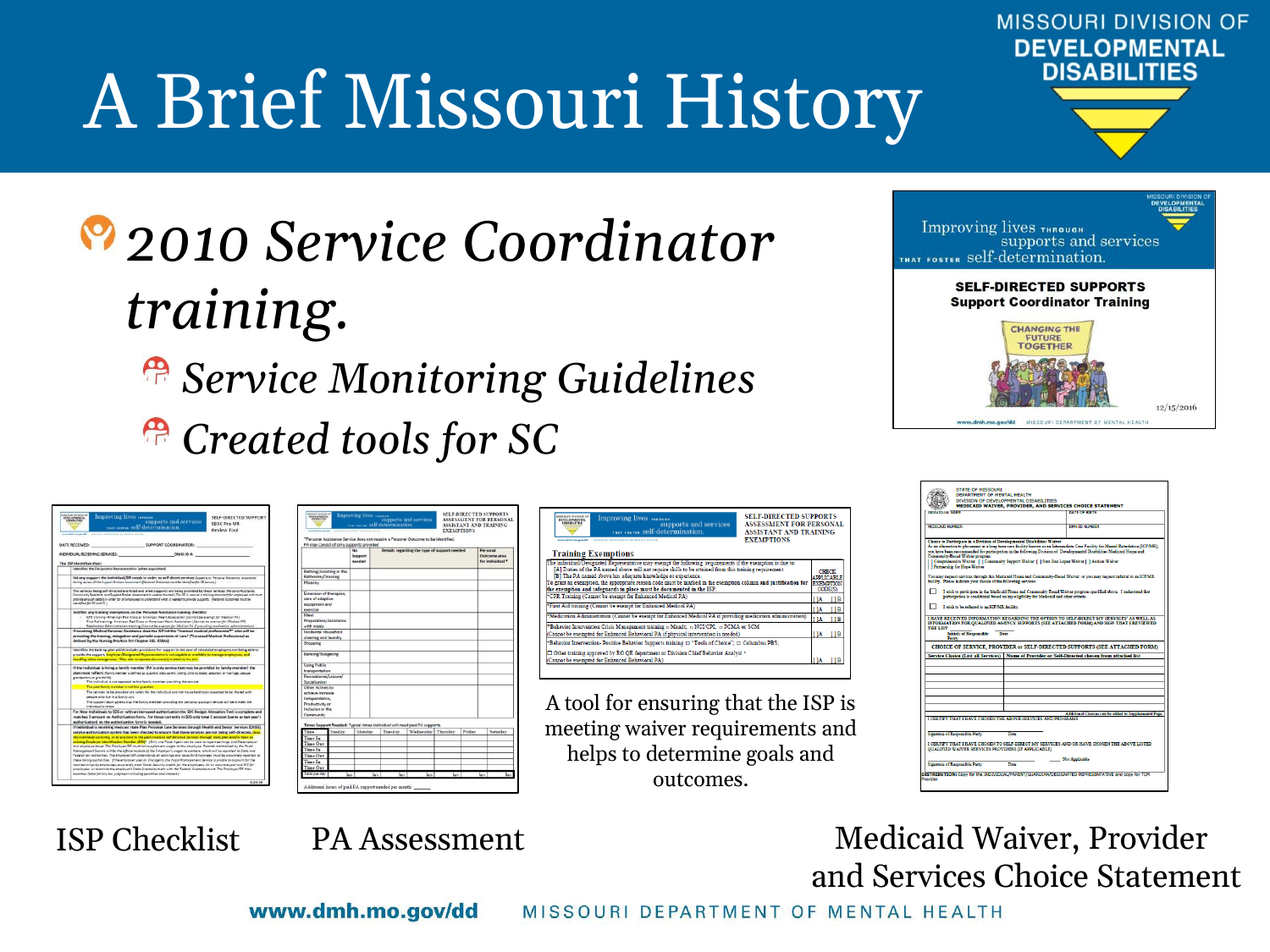

# A Brief Missouri History

2010 Service Coordinator
training.
Service Monitoring Guidelines Created tools for SC

A tool for ensuring that the ISP is meeting waiver requirements and helps to determine goals and outcomes.
Medicaid Waiver, Provider and Services Choice Statement
PA Assessment
ISP Checklist